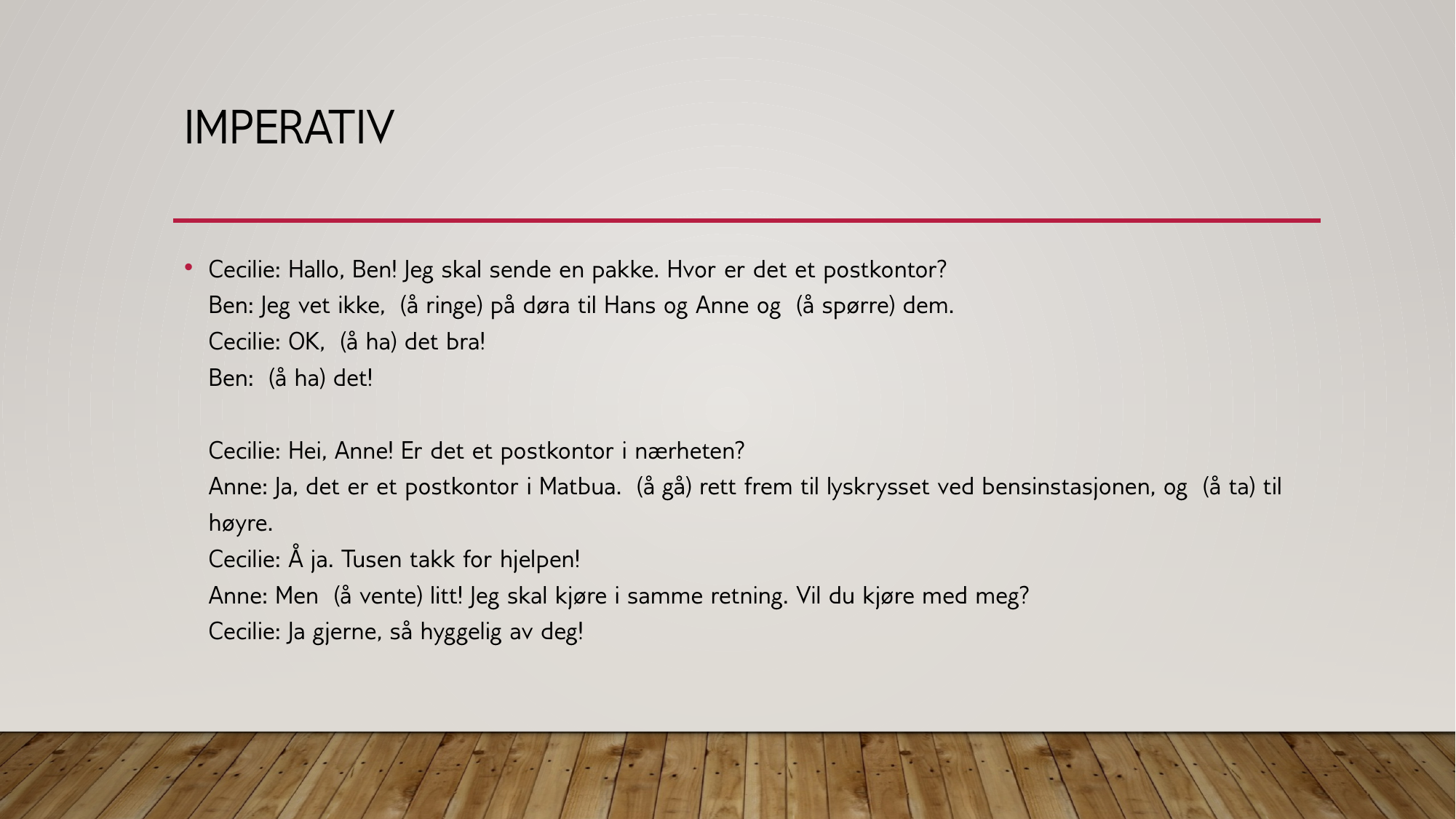

# imperativ
Cecilie: Hallo, Ben! Jeg skal sende en pakke. Hvor er det et postkontor?
Ben: Jeg vet ikke,  (å ringe) på døra til Hans og Anne og  (å spørre) dem.
Cecilie: OK,  (å ha) det bra!
Ben:  (å ha) det!
Cecilie: Hei, Anne! Er det et postkontor i nærheten?
Anne: Ja, det er et postkontor i Matbua.  (å gå) rett frem til lyskrysset ved bensinstasjonen, og  (å ta) til høyre.
Cecilie: Å ja. Tusen takk for hjelpen!
Anne: Men  (å vente) litt! Jeg skal kjøre i samme retning. Vil du kjøre med meg?
Cecilie: Ja gjerne, så hyggelig av deg!